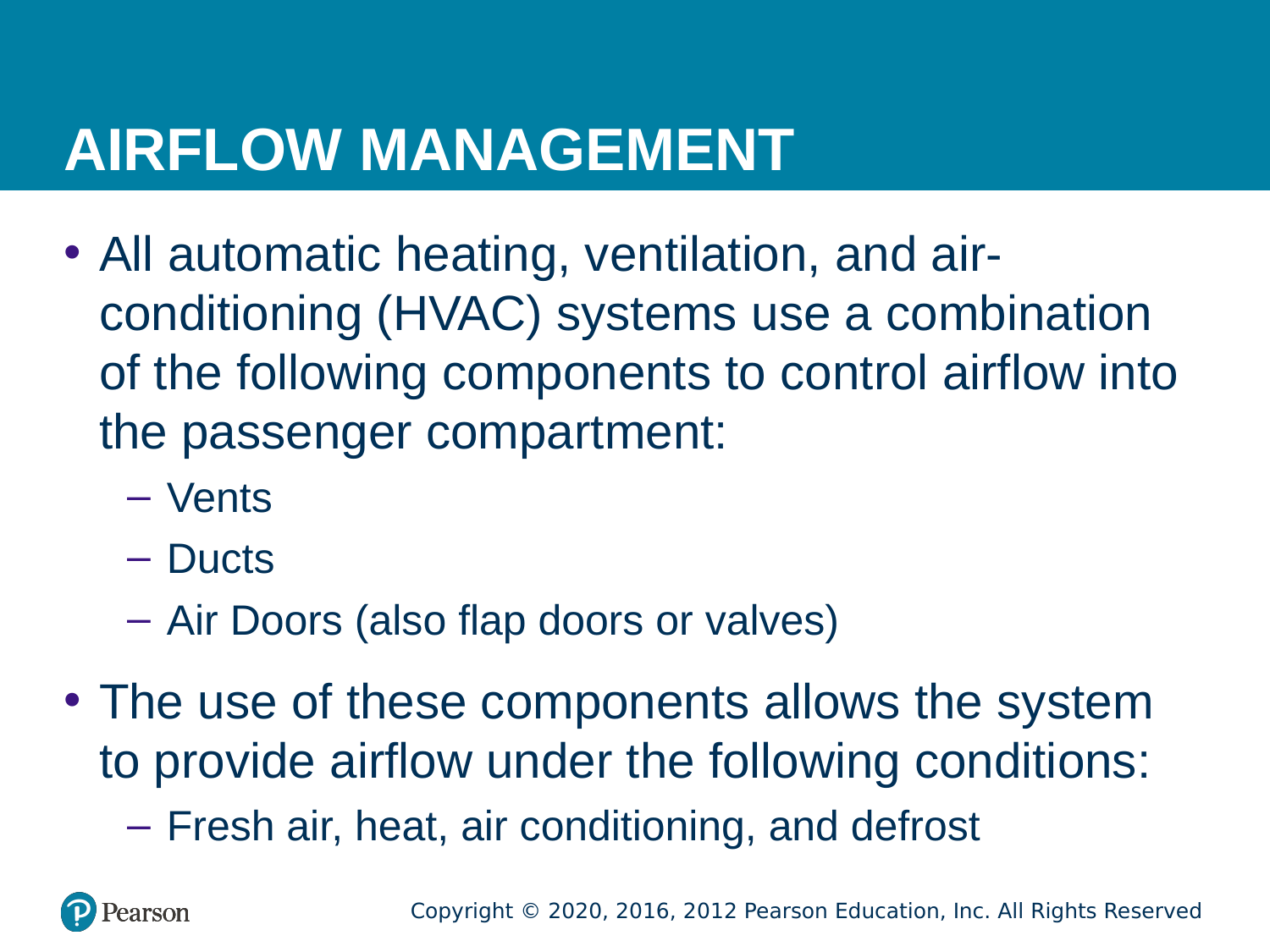

# AIRFLOW MANAGEMENT
All automatic heating, ventilation, and air-conditioning (HVAC) systems use a combination of the following components to control airflow into the passenger compartment:
Vents
Ducts
Air Doors (also flap doors or valves)
The use of these components allows the system to provide airflow under the following conditions:
Fresh air, heat, air conditioning, and defrost